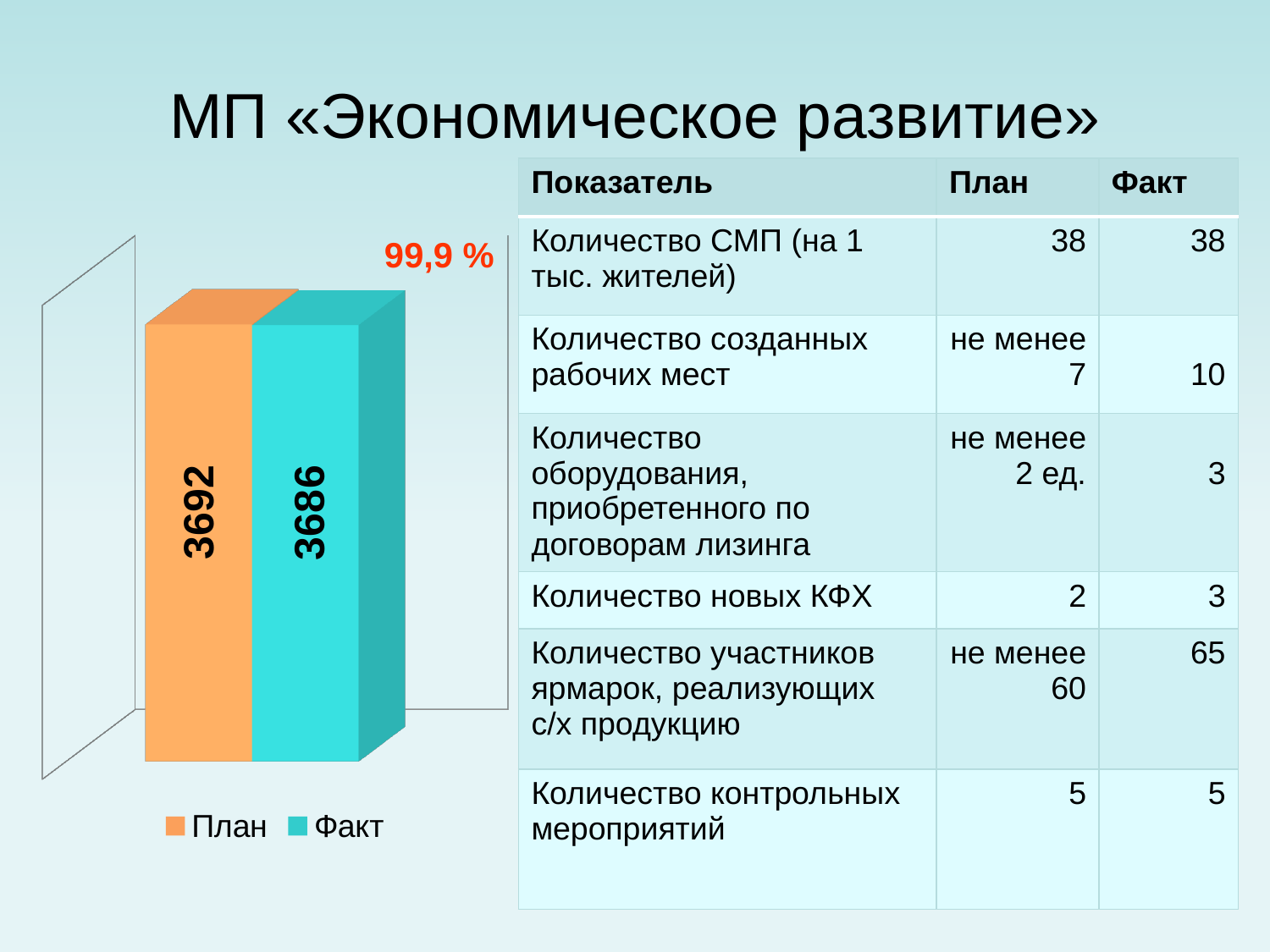

# МП «Экономическое развитие»
| Показатель | План | Факт |
| --- | --- | --- |
| Количество СМП (на 1 тыс. жителей) | 38 | 38 |
| Количество созданных рабочих мест | не менее 7 | 10 |
| Количество оборудования, приобретенного по договорам лизинга | не менее 2 ед. | 3 |
| Количество новых КФХ | 2 | 3 |
| Количество участников ярмарок, реализующих с/х продукцию | не менее 60 | 65 |
| Количество контрольных мероприятий | 5 | 5 |

99,9 %

[unsupported chart]

21